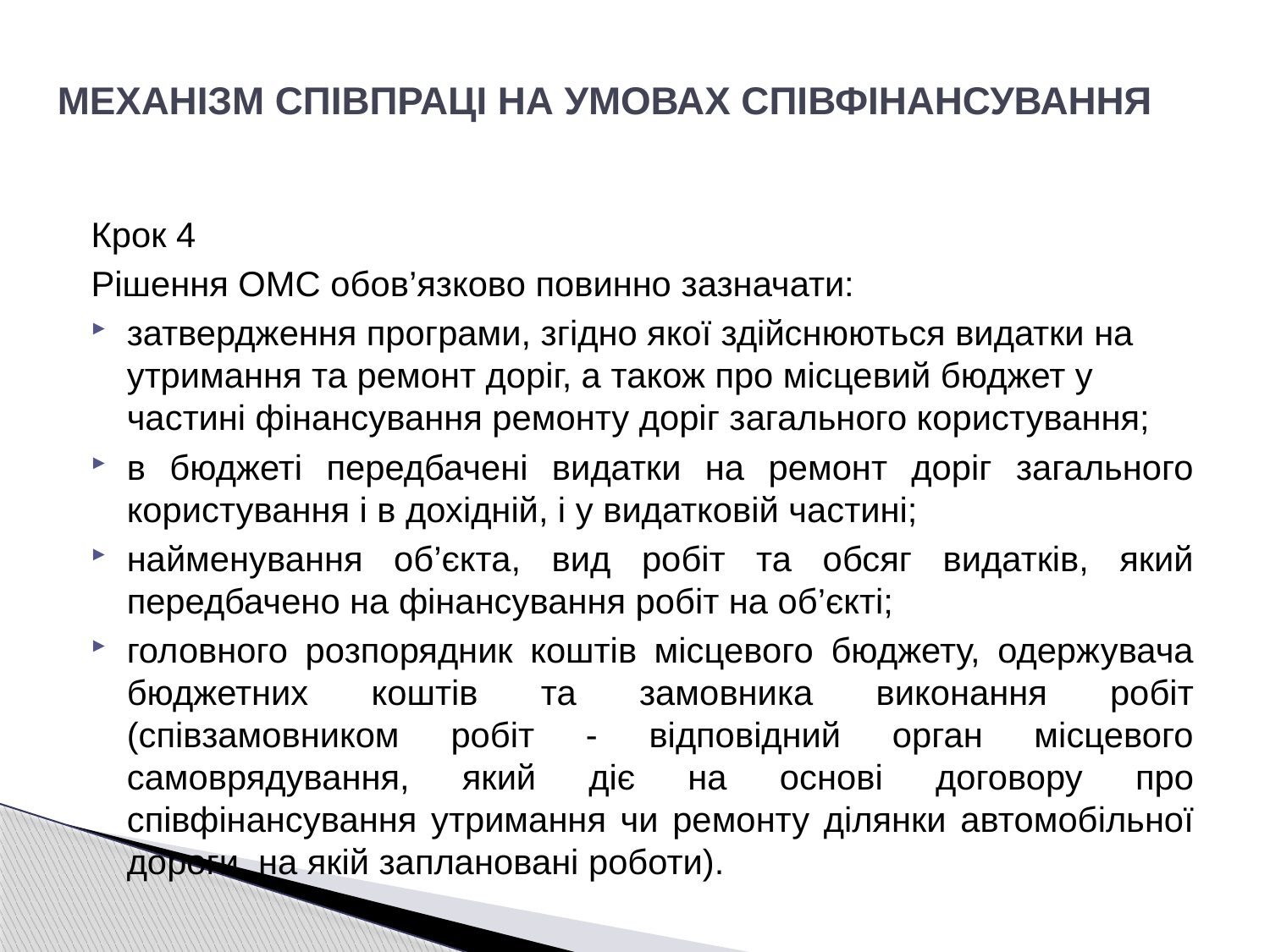

# МЕХАНІЗМ СПІВПРАЦІ НА УМОВАХ СПІВФІНАНСУВАННЯ
Крок 4
Рішення ОМС обов’язково повинно зазначати:
затвердження програми, згідно якої здійснюються видатки на утримання та ремонт доріг, а також про місцевий бюджет у частині фінансування ремонту доріг загального користування;
в бюджеті передбачені видатки на ремонт доріг загального користування і в дохідній, і у видатковій частині;
найменування об’єкта, вид робіт та обсяг видатків, який передбачено на фінансування робіт на об’єкті;
головного розпорядник коштів місцевого бюджету, одержувача бюджетних коштів та замовника виконання робіт (співзамовником робіт - відповідний орган місцевого самоврядування, який діє на основі договору про співфінансування утримання чи ремонту ділянки автомобільної дороги, на якій заплановані роботи).